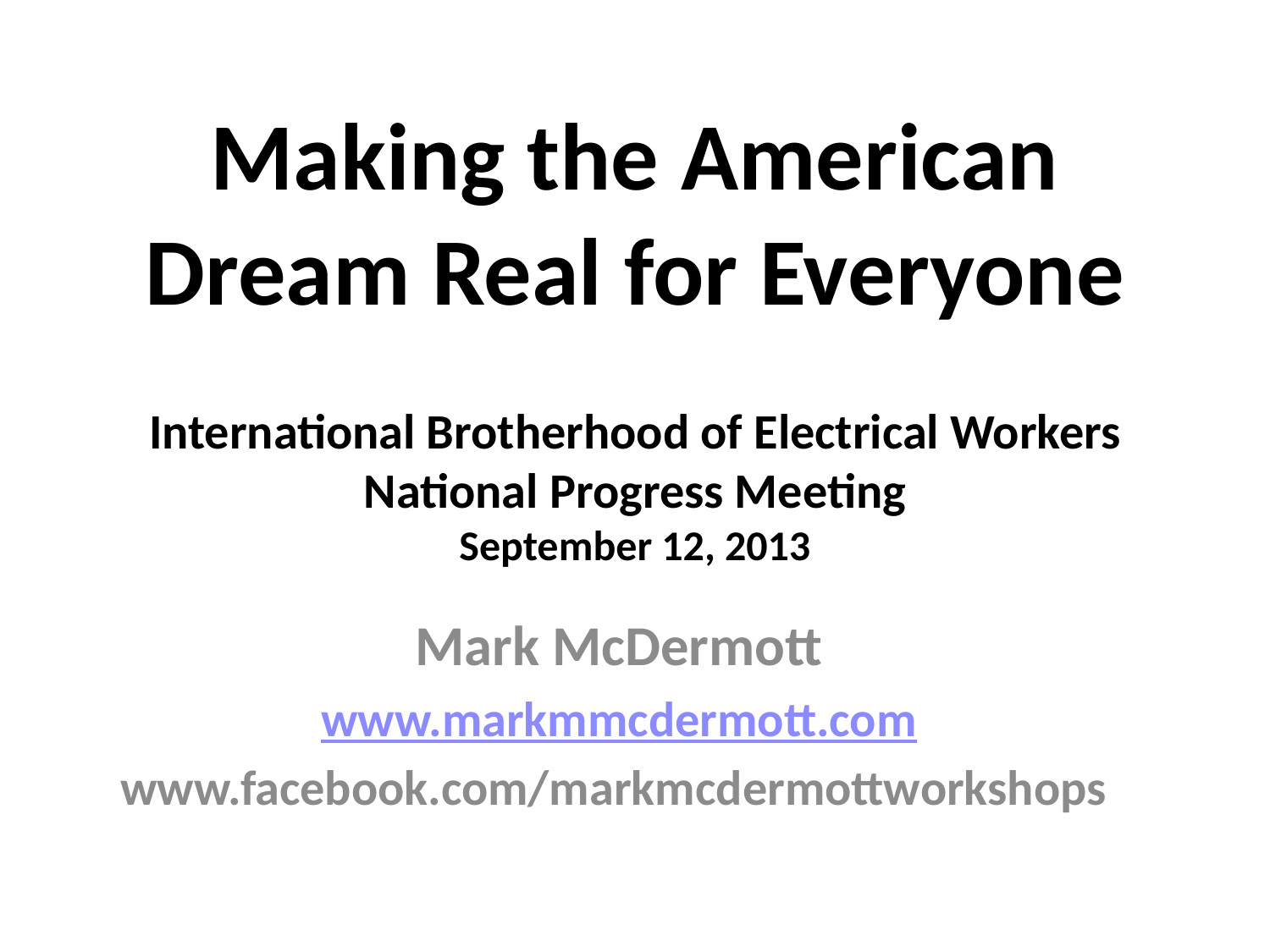

# Making the American Dream Real for Everyone International Brotherhood of Electrical Workers National Progress Meeting September 12, 2013
Mark McDermott
www.markmmcdermott.com
www.facebook.com/markmcdermottworkshops